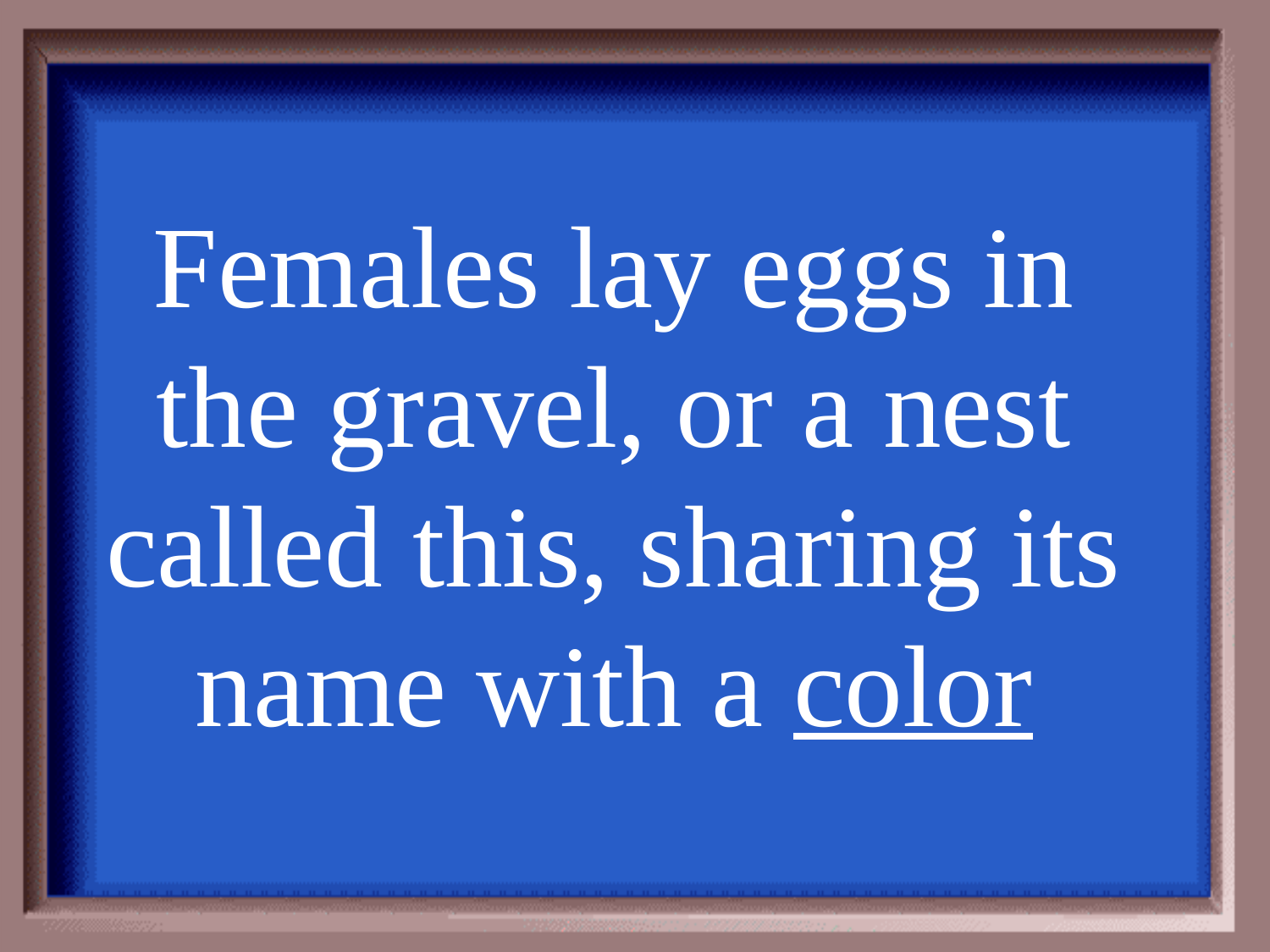

Females lay eggs in the gravel, or a nest called this, sharing its name with a color